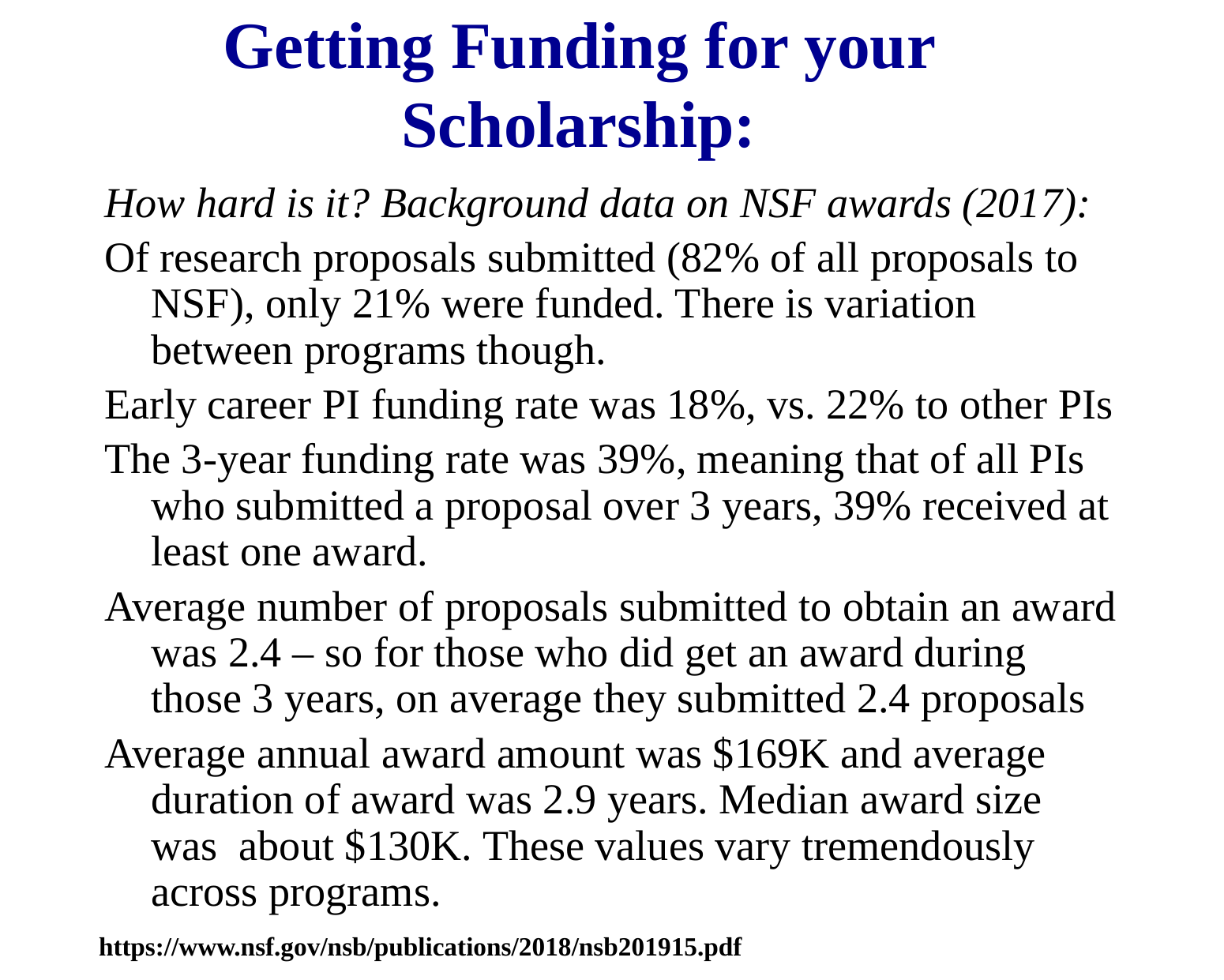

# Getting Funding for your Scholarship:
How hard is it? Background data on NSF awards (2017):
Of research proposals submitted (82% of all proposals to NSF), only 21% were funded. There is variation between programs though.
Early career PI funding rate was 18%, vs. 22% to other PIs
The 3-year funding rate was 39%, meaning that of all PIs who submitted a proposal over 3 years, 39% received at least one award.
Average number of proposals submitted to obtain an award was 2.4 – so for those who did get an award during those 3 years, on average they submitted 2.4 proposals
Average annual award amount was $169K and average duration of award was 2.9 years. Median award size was  about $130K. These values vary tremendously across programs.
https://www.nsf.gov/nsb/publications/2018/nsb201915.pdf